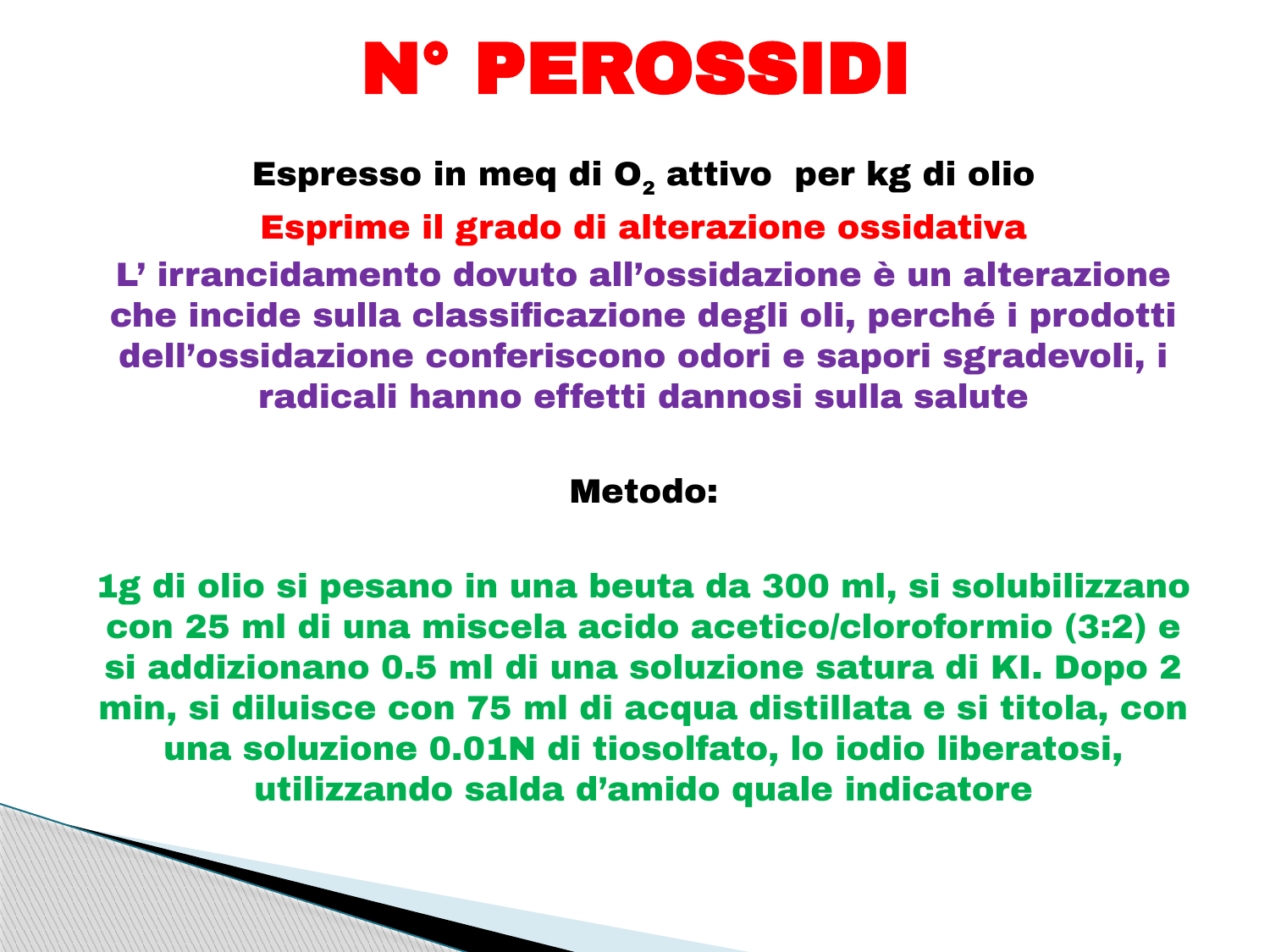

# N° PEROSSIDI
Espresso in meq di O2 attivo  per kg di olio
Esprime il grado di alterazione ossidativa
L’ irrancidamento dovuto all’ossidazione è un alterazione che incide sulla classificazione degli oli, perché i prodotti dell’ossidazione conferiscono odori e sapori sgradevoli, i radicali hanno effetti dannosi sulla salute

Metodo:

1g di olio si pesano in una beuta da 300 ml, si solubilizzano con 25 ml di una miscela acido acetico/cloroformio (3:2) e si addizionano 0.5 ml di una soluzione satura di KI. Dopo 2 min, si diluisce con 75 ml di acqua distillata e si titola, con una soluzione 0.01N di tiosolfato, lo iodio liberatosi, utilizzando salda d’amido quale indicatore